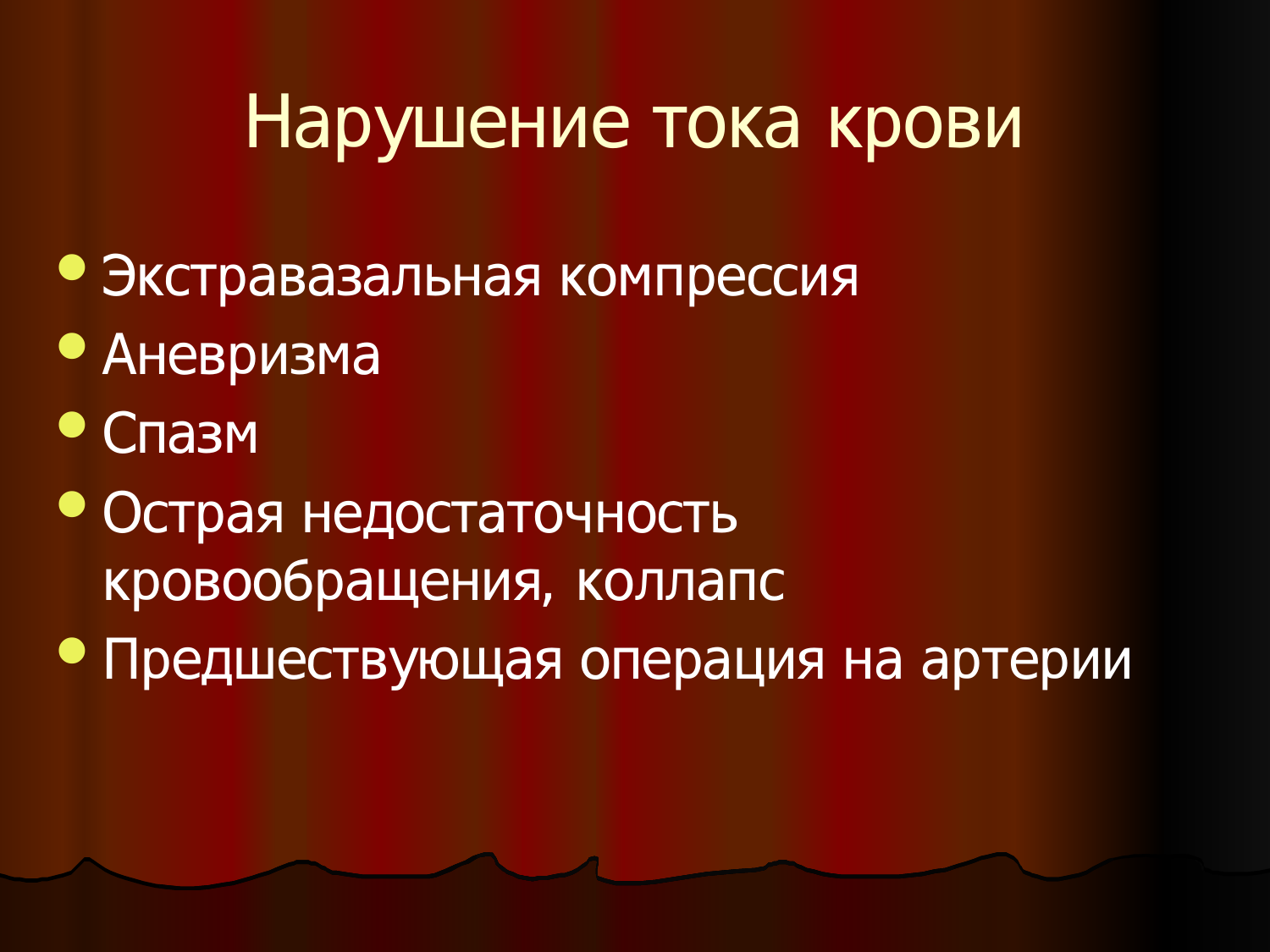

# Нарушение тока крови
Экстравазальная компрессия
Аневризма
Спазм
Острая недостаточность кровообращения, коллапс
Предшествующая операция на артерии